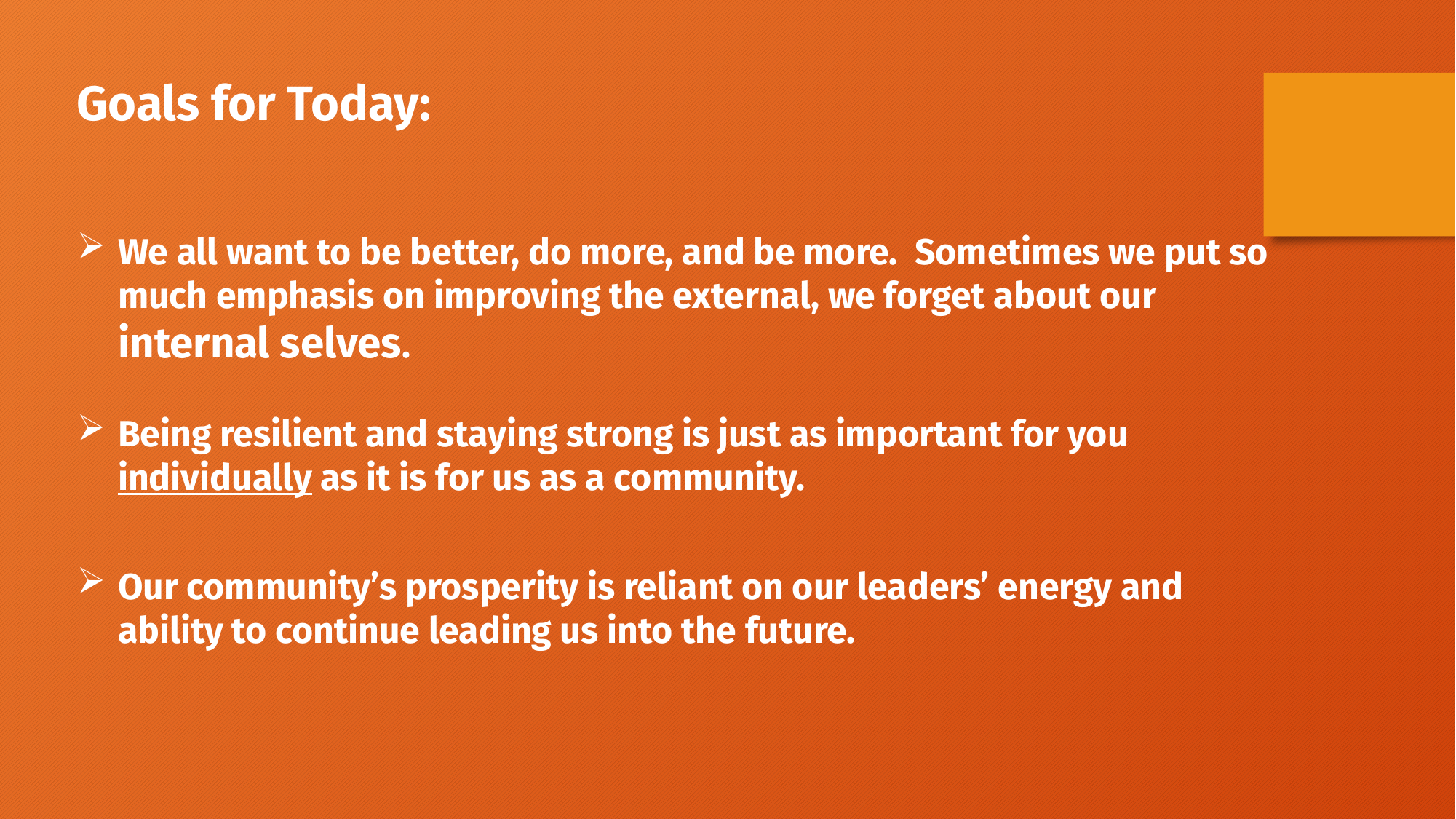

Goals for Today:

We all want to be better, do more, and be more.  Sometimes we put so much emphasis on improving the external, we forget about our internal selves.

Being resilient and staying strong is just as important for you individually as it is for us as a community.

Our community’s prosperity is reliant on our leaders’ energy and ability to continue leading us into the future.